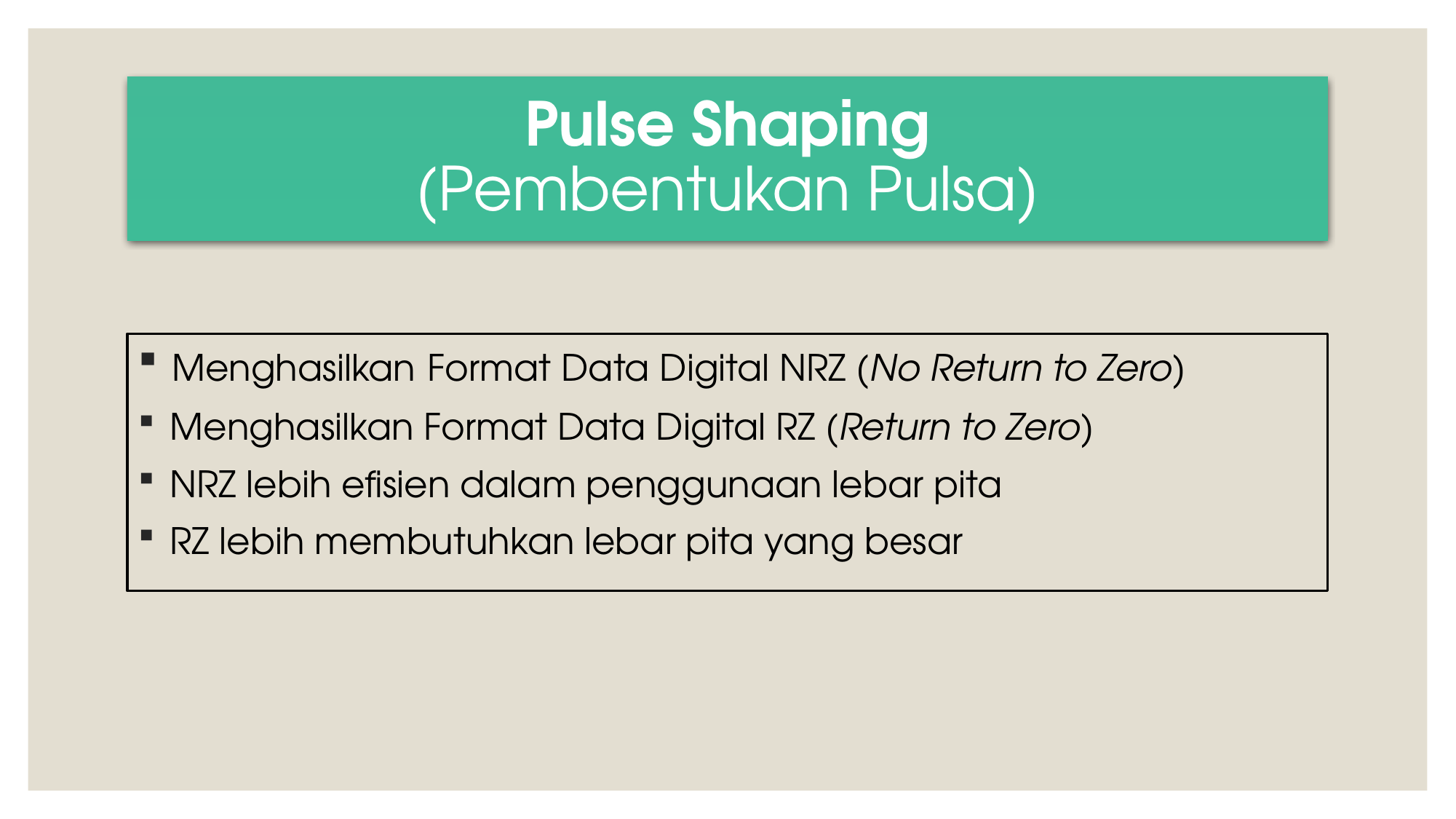

# Pulse Shaping (Pembentukan Pulsa)
 Menghasilkan Format Data Digital NRZ (No Return to Zero)
 Menghasilkan Format Data Digital RZ (Return to Zero)
 NRZ lebih efisien dalam penggunaan lebar pita
 RZ lebih membutuhkan lebar pita yang besar